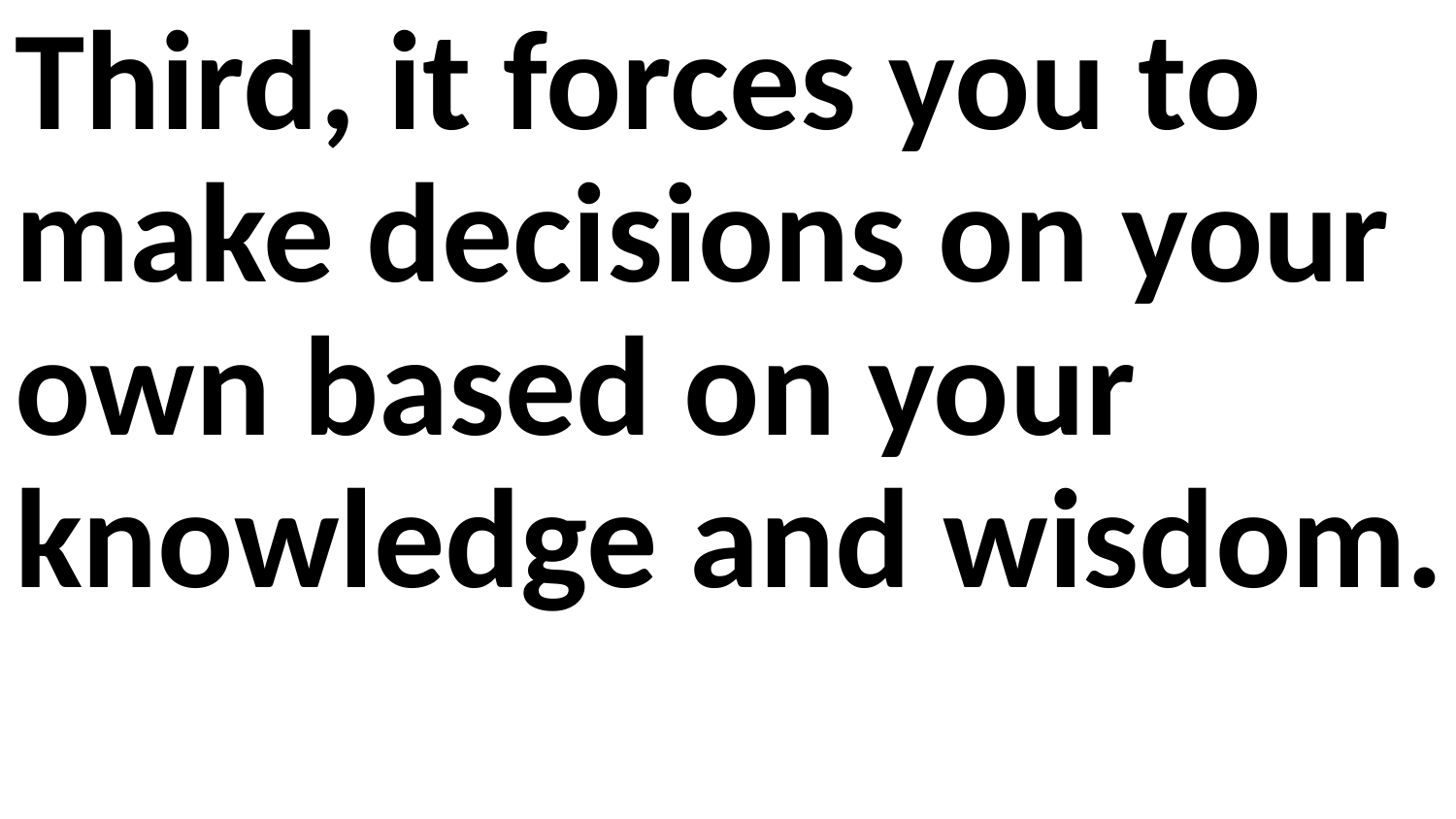

Third, it forces you to make decisions on your own based on your knowledge and wisdom.